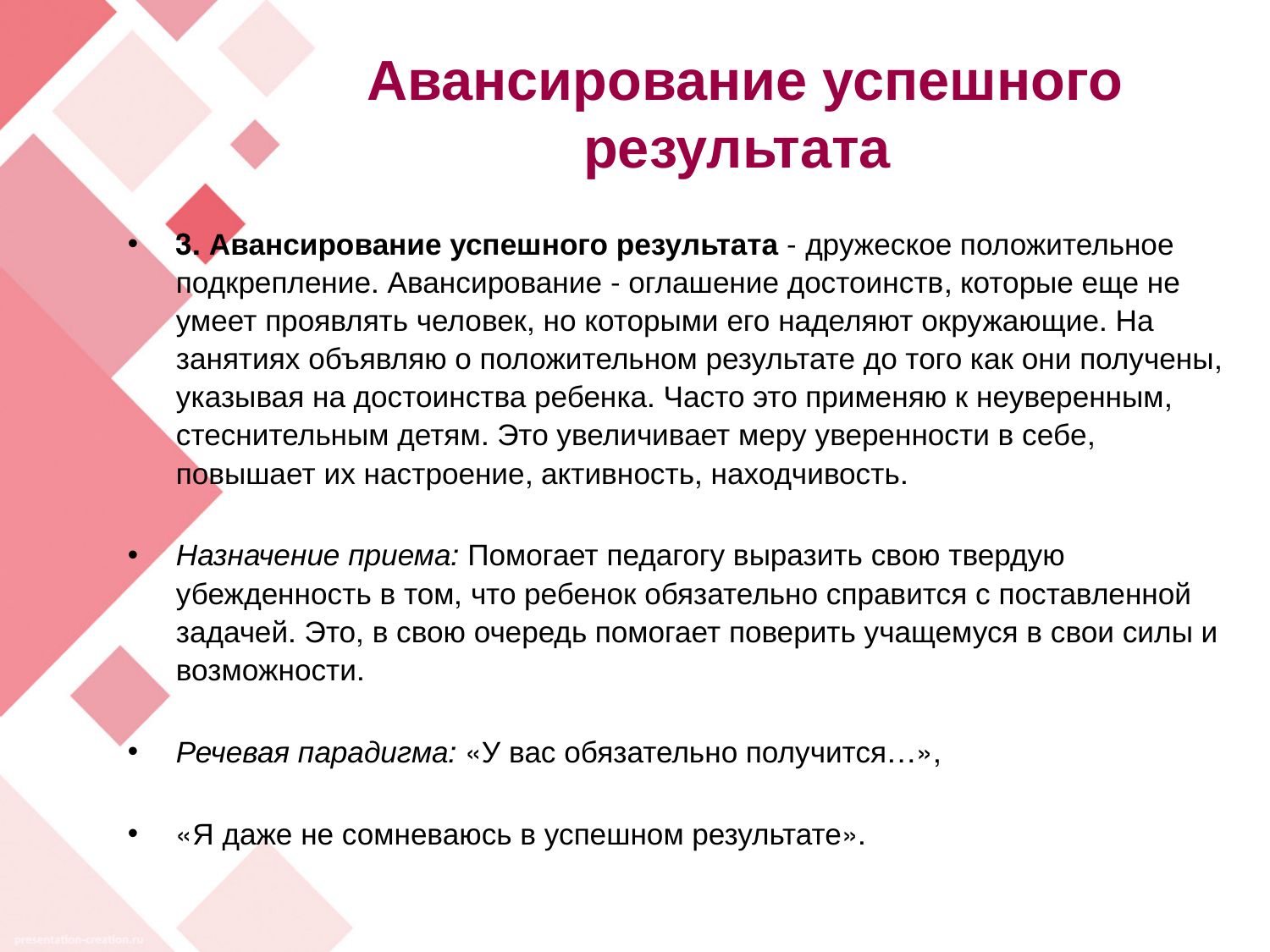

# Авансирование успешного результата
3. Авансирование успешного результата - дружеское положительное подкрепление. Авансирование - оглашение достоинств, которые еще не умеет проявлять человек, но которыми его наделяют окружающие. На занятиях объявляю о положительном результате до того как они получены, указывая на достоинства ребенка. Часто это применяю к неуверенным, стеснительным детям. Это увеличивает меру уверенности в себе, повышает их настроение, активность, находчивость.
Назначение приема: Помогает педагогу выразить свою твердую убежденность в том, что ребенок обязательно справится с поставленной задачей. Это, в свою очередь помогает поверить учащемуся в свои силы и возможности.
Речевая парадигма: «У вас обязательно получится…»,
«Я даже не сомневаюсь в успешном результате».